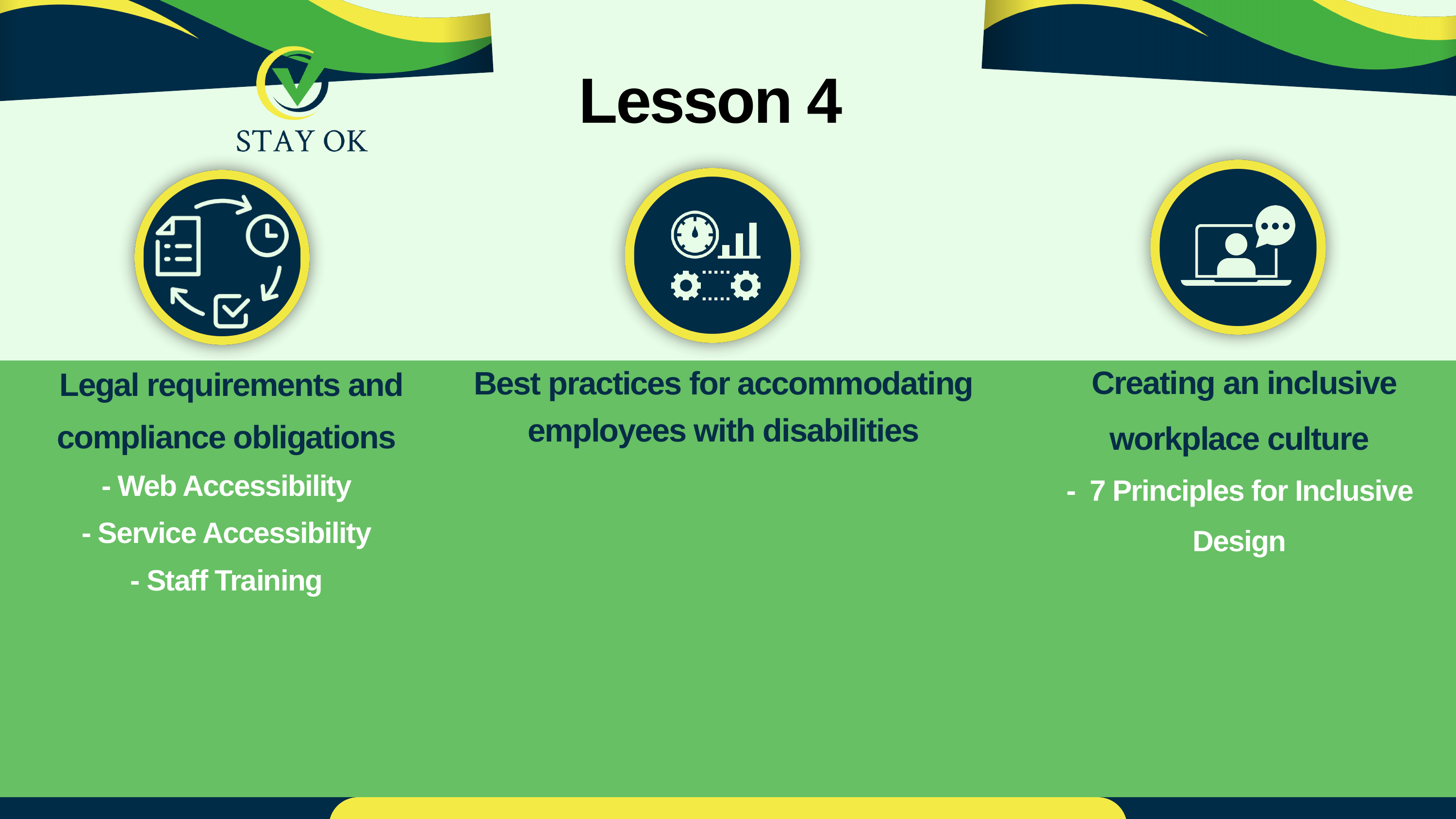

Lesson 4

 Creating an inclusive workplace culture
-  7 Principles for Inclusive Design

 Legal requirements and compliance obligations
- Web Accessibility
- Service Accessibility
- Staff Training
Best practices for accommodating employees with disabilities